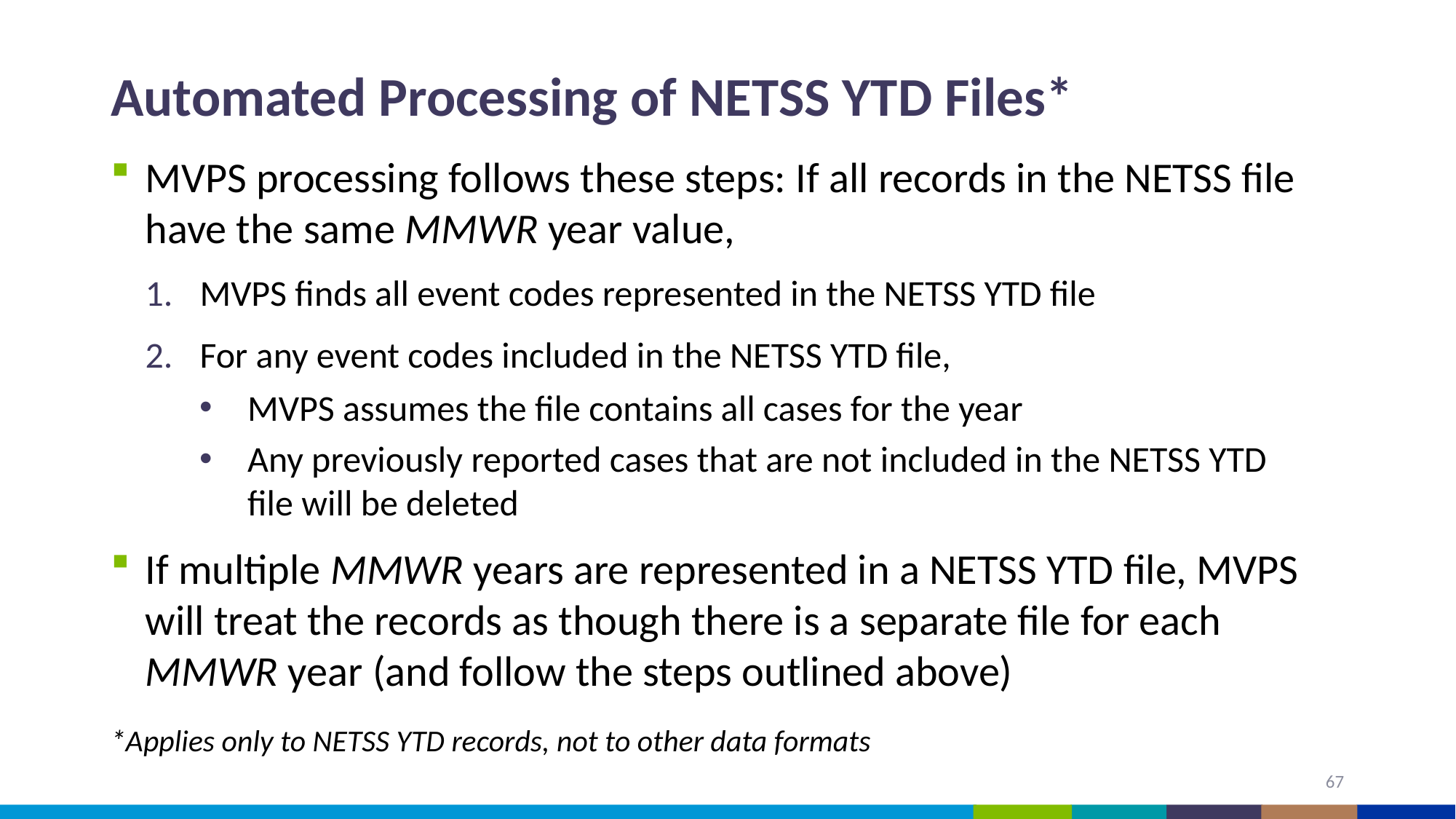

# Automated Processing of NETSS YTD Files*
MVPS processing follows these steps: If all records in the NETSS file have the same MMWR year value,
MVPS finds all event codes represented in the NETSS YTD file
For any event codes included in the NETSS YTD file,
MVPS assumes the file contains all cases for the year
Any previously reported cases that are not included in the NETSS YTD file will be deleted
If multiple MMWR years are represented in a NETSS YTD file, MVPS will treat the records as though there is a separate file for each MMWR year (and follow the steps outlined above)
*Applies only to NETSS YTD records, not to other data formats
67